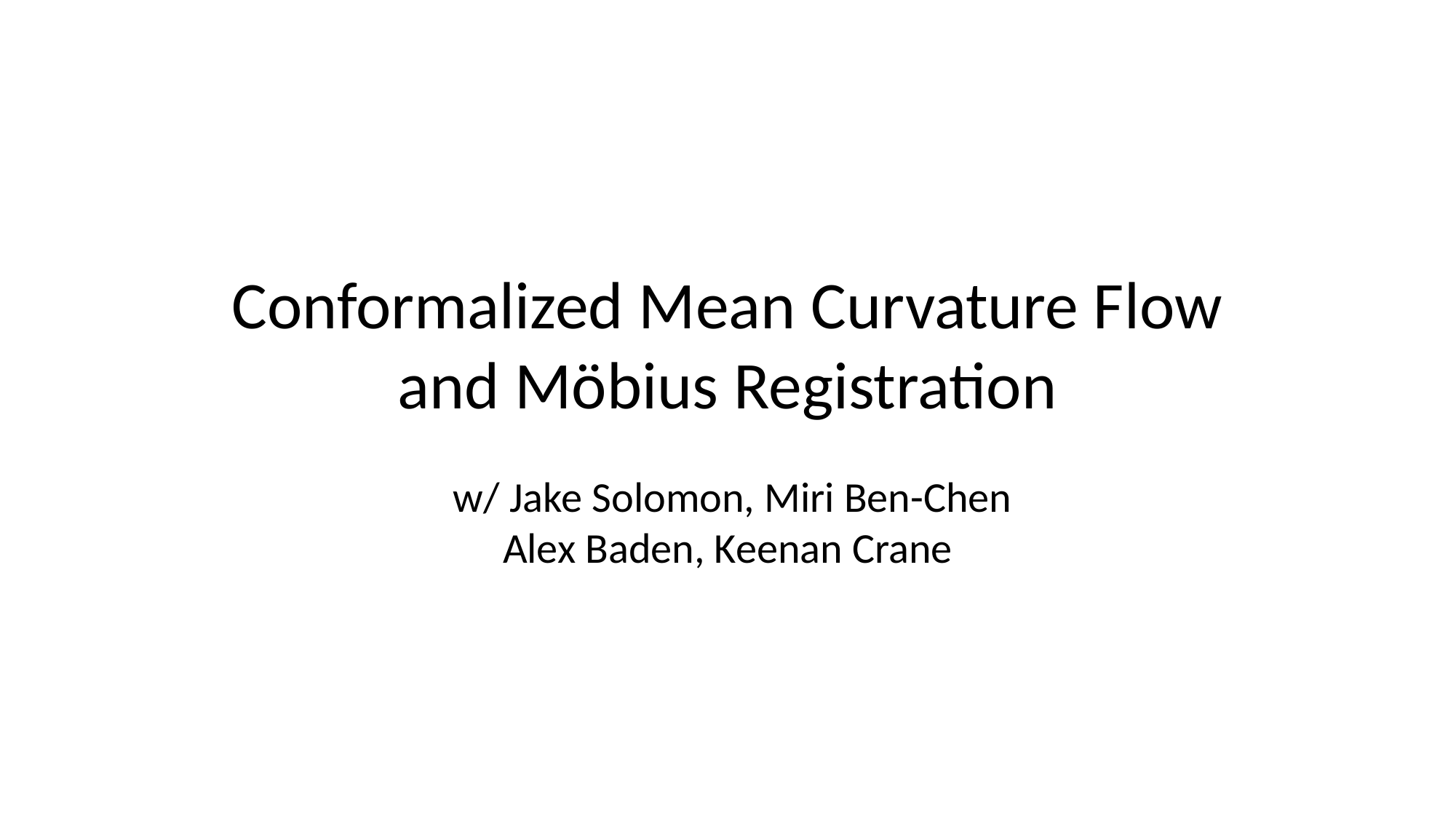

# Conformalized Mean Curvature Flow and Möbius Registration
 w/ Jake Solomon, Miri Ben-Chen
Alex Baden, Keenan Crane